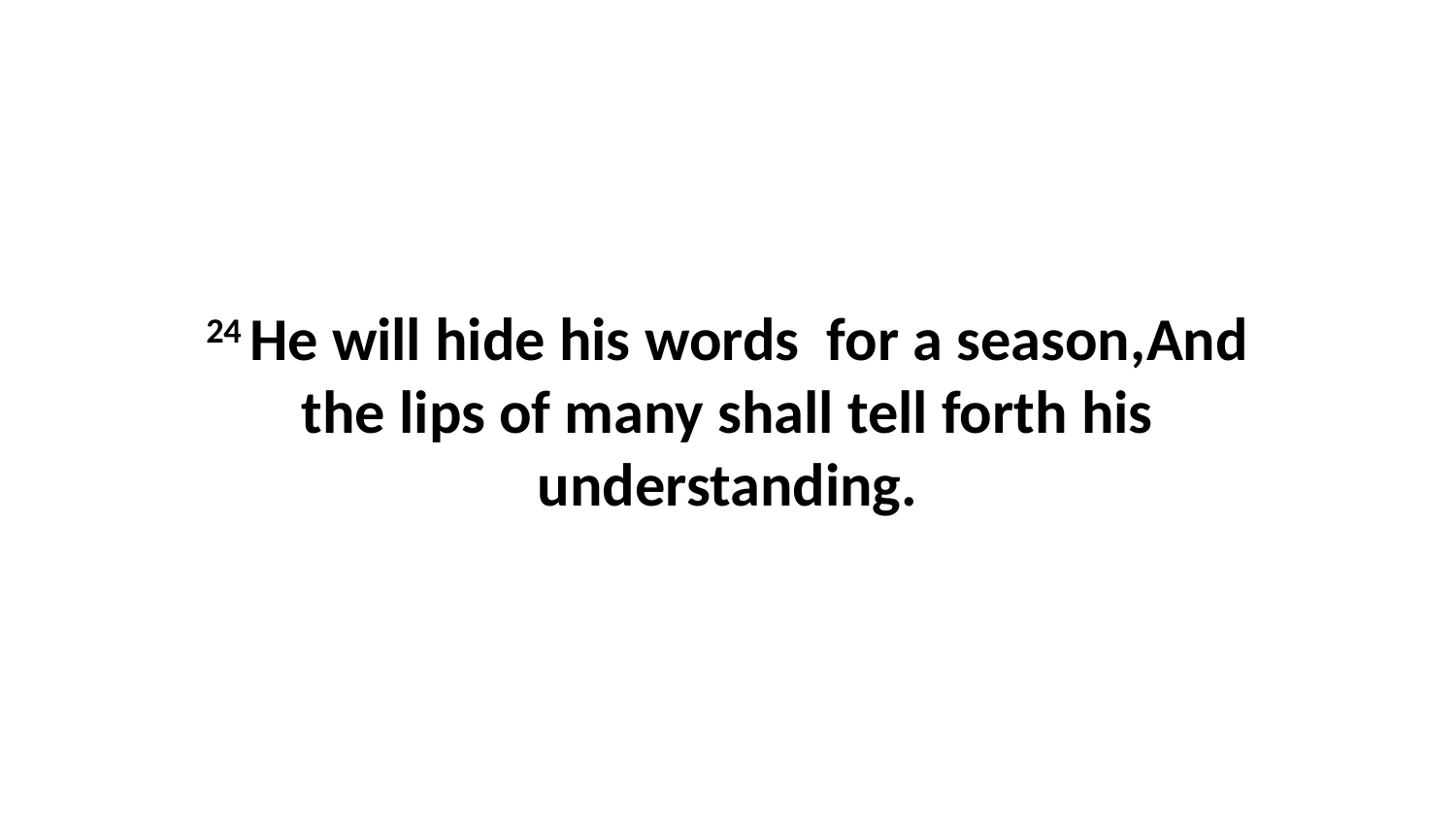

24 He will hide his words  for a season,And the lips of many shall tell forth his understanding.